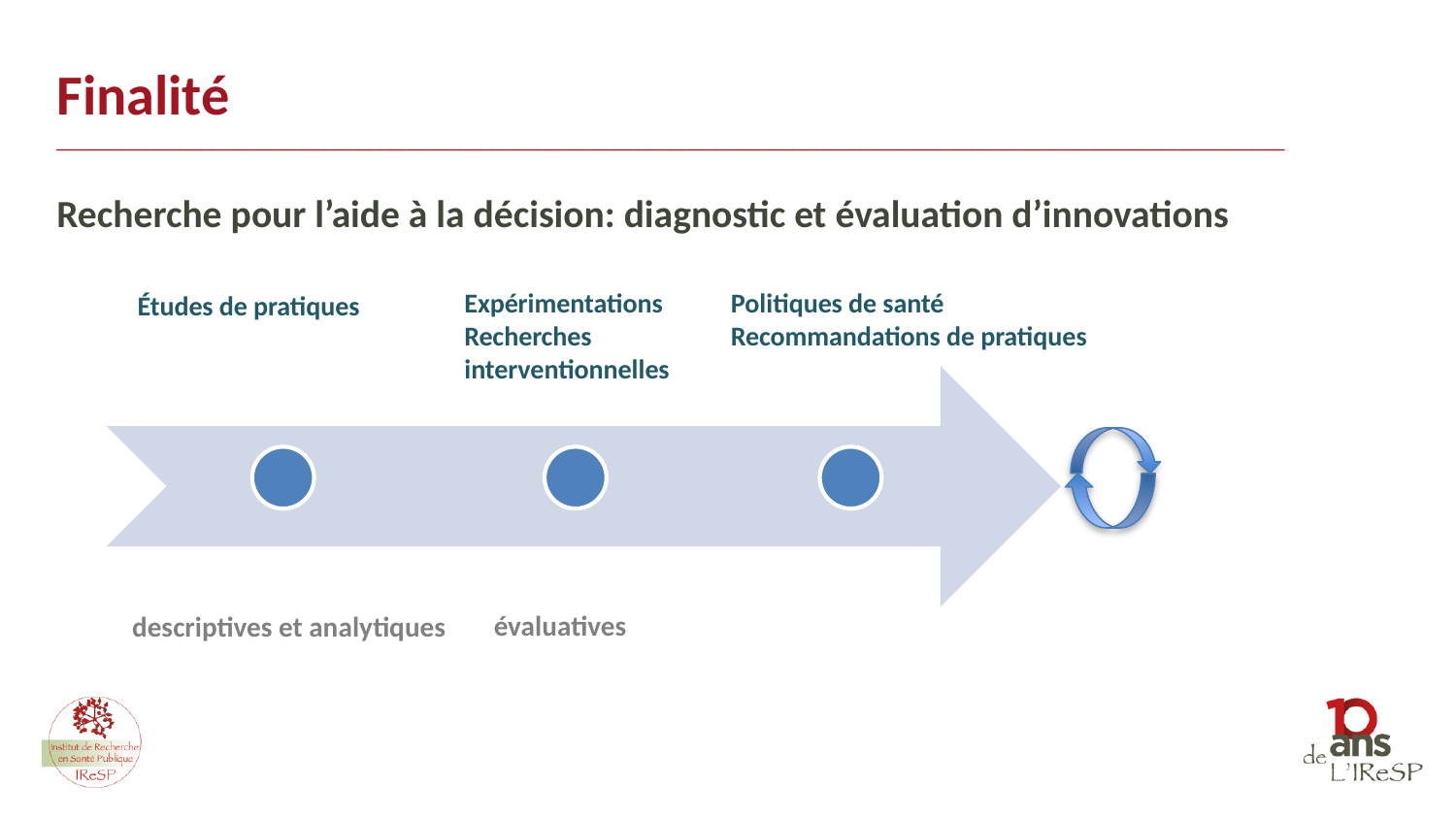

Finalité
______________________________________________________________________________________________________________

Recherche pour l’aide à la décision: diagnostic et évaluation d’innovations

Expérimentations
Recherches interventionnelles
Politiques de santé
Recommandations de pratiques
Études de pratiques

évaluatives
descriptives et analytiques